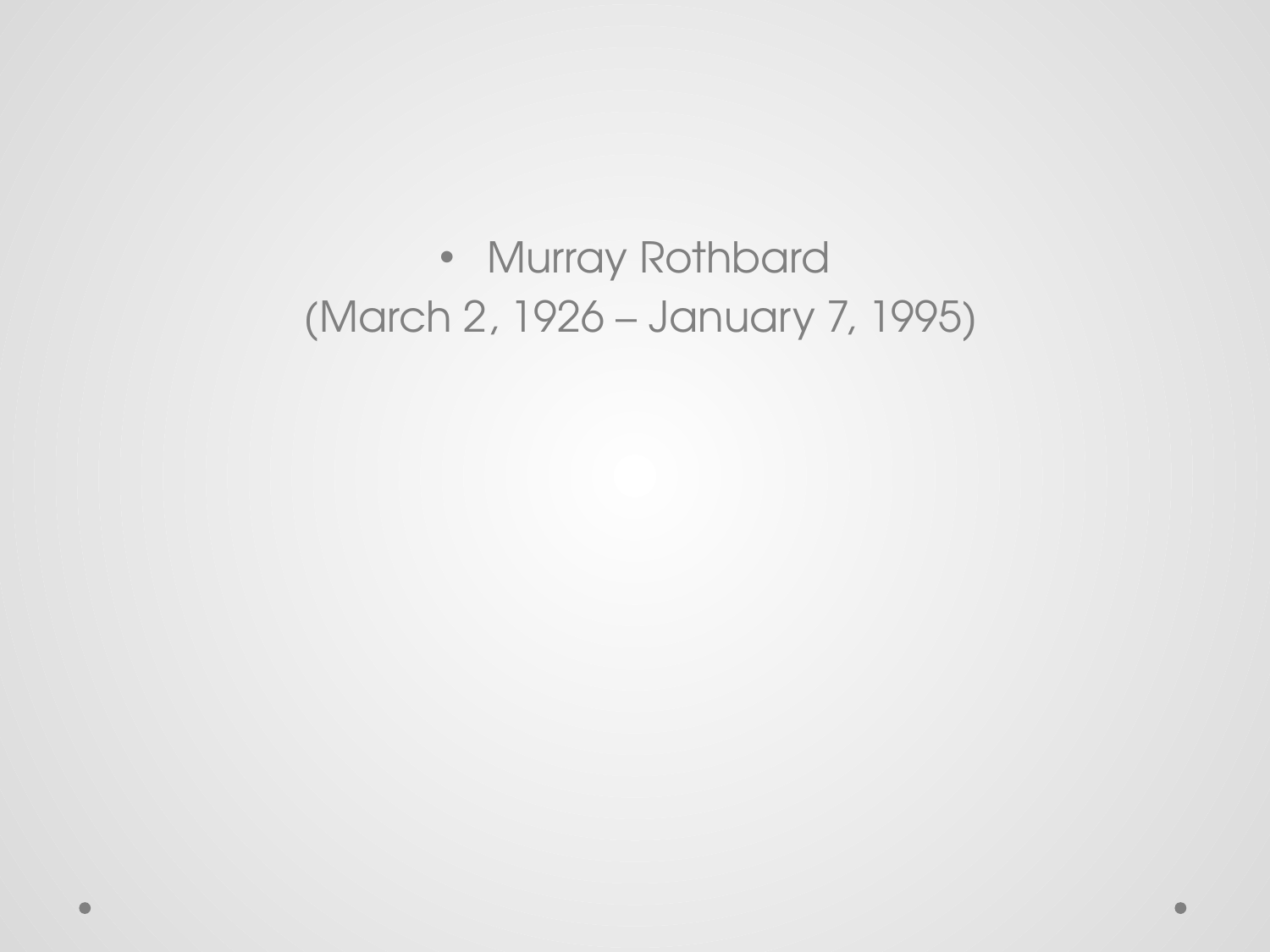

Murray Rothbard
 (March 2, 1926 – January 7, 1995)